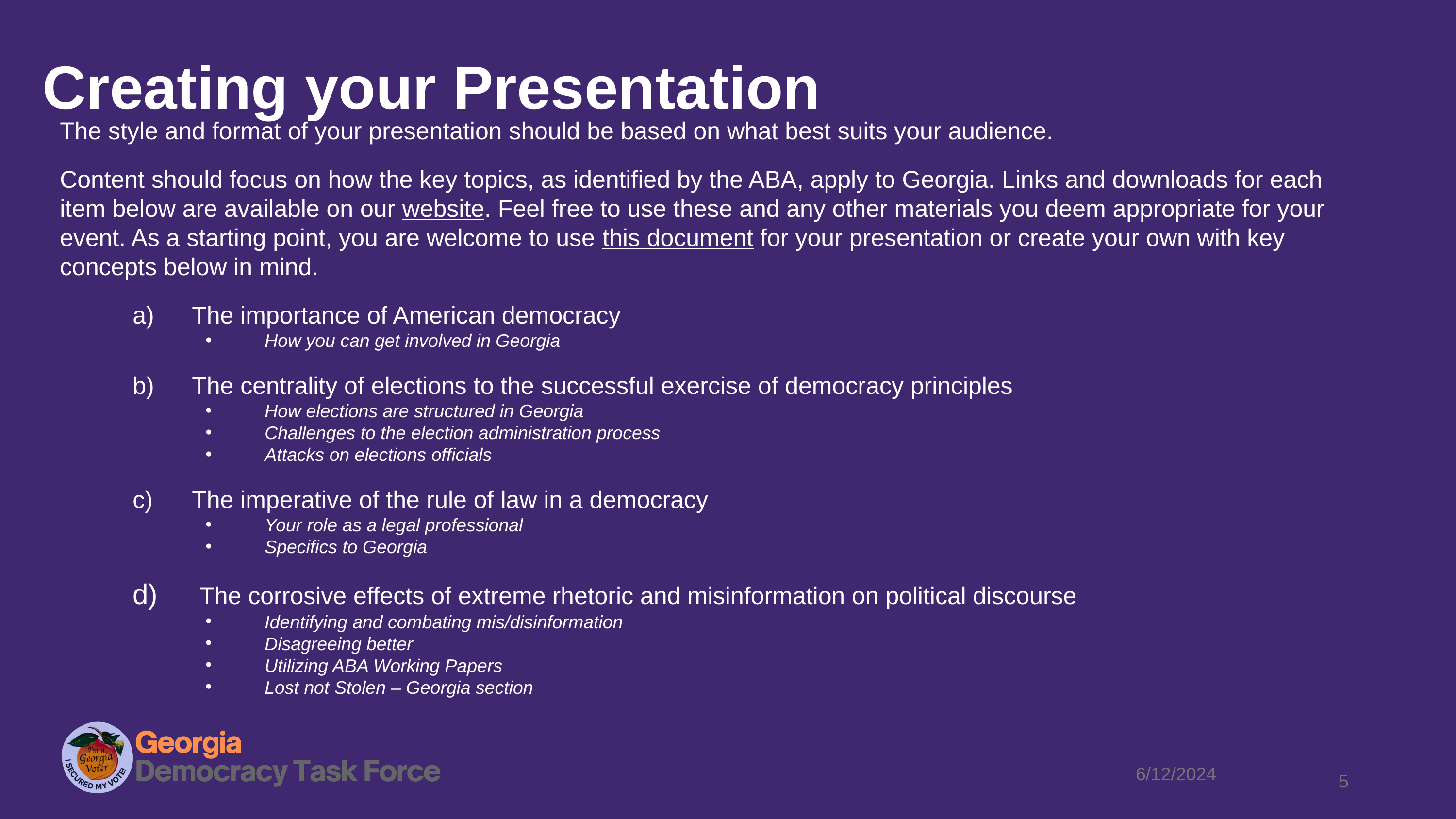

Creating your Presentation
The style and format of your presentation should be based on what best suits your audience.

Content should focus on how the key topics, as identified by the ABA, apply to Georgia. Links and downloads for each item below are available on our website. Feel free to use these and any other materials you deem appropriate for your event. As a starting point, you are welcome to use this document for your presentation or create your own with key concepts below in mind.

The importance of American democracy
How you can get involved in Georgia

The centrality of elections to the successful exercise of democracy principles
How elections are structured in Georgia
Challenges to the election administration process
Attacks on elections officials

The imperative of the rule of law in a democracy
Your role as a legal professional
Specifics to Georgia

 The corrosive effects of extreme rhetoric and misinformation on political discourse
Identifying and combating mis/disinformation
Disagreeing better
Utilizing ABA Working Papers
Lost not Stolen – Georgia section

6/12/2024
5